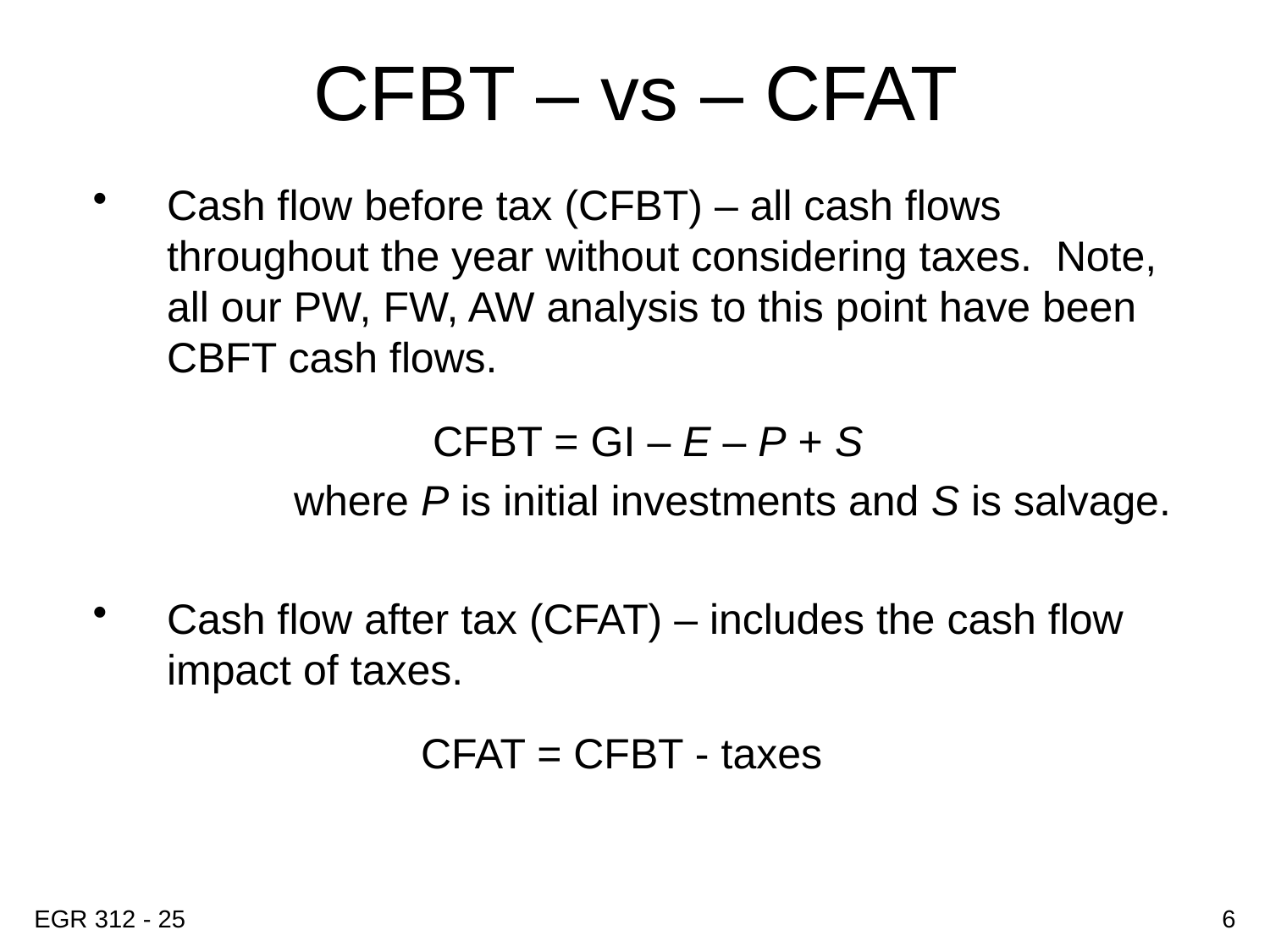

# CFBT – vs – CFAT
Cash flow before tax (CFBT) – all cash flows throughout the year without considering taxes.  Note, all our PW, FW, AW analysis to this point have been CBFT cash flows.

			 CFBT = GI – E – P + S
		where P is initial investments and S is salvage.

Cash flow after tax (CFAT) – includes the cash flow impact of taxes.

			CFAT = CFBT - taxes

EGR 312 - 25
6